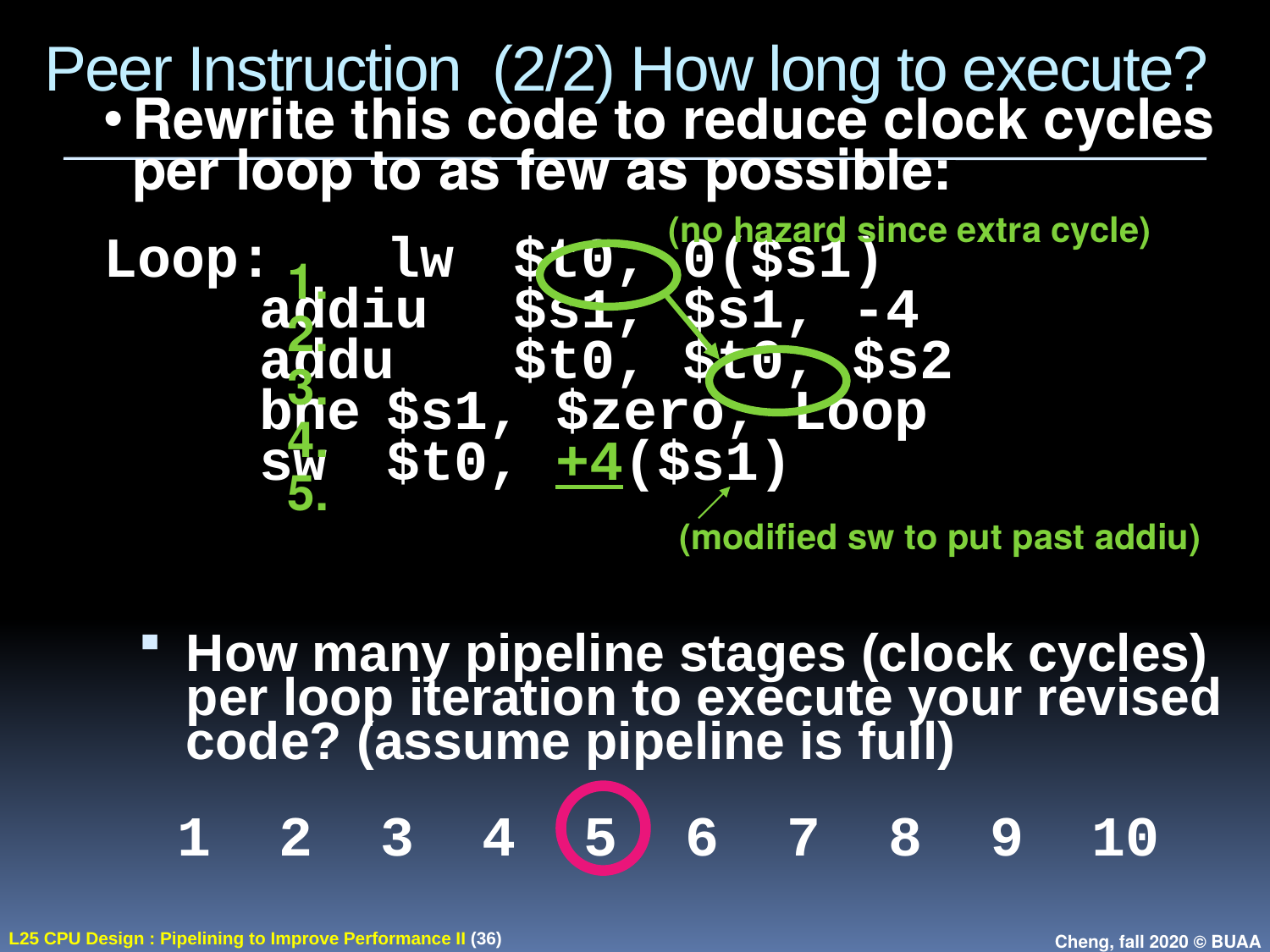

# Peer Instruction  (2/2) How long to execute?
Rewrite this code to reduce clock cycles per loop to as few as possible:
Loop:	lw	$t0, 0($s1)
	addiu	$s1, $s1, -4
	addu	$t0, $t0, $s2
	bne	$s1, $zero, Loop
	sw	$t0, +4($s1)
(no hazard since extra cycle)
1.

2.
3.
4.
5.

(modified sw to put past addiu)

How many pipeline stages (clock cycles) per loop iteration to execute your revised code? (assume pipeline is full)

1  2  3  4  5  6  7  8  9  10